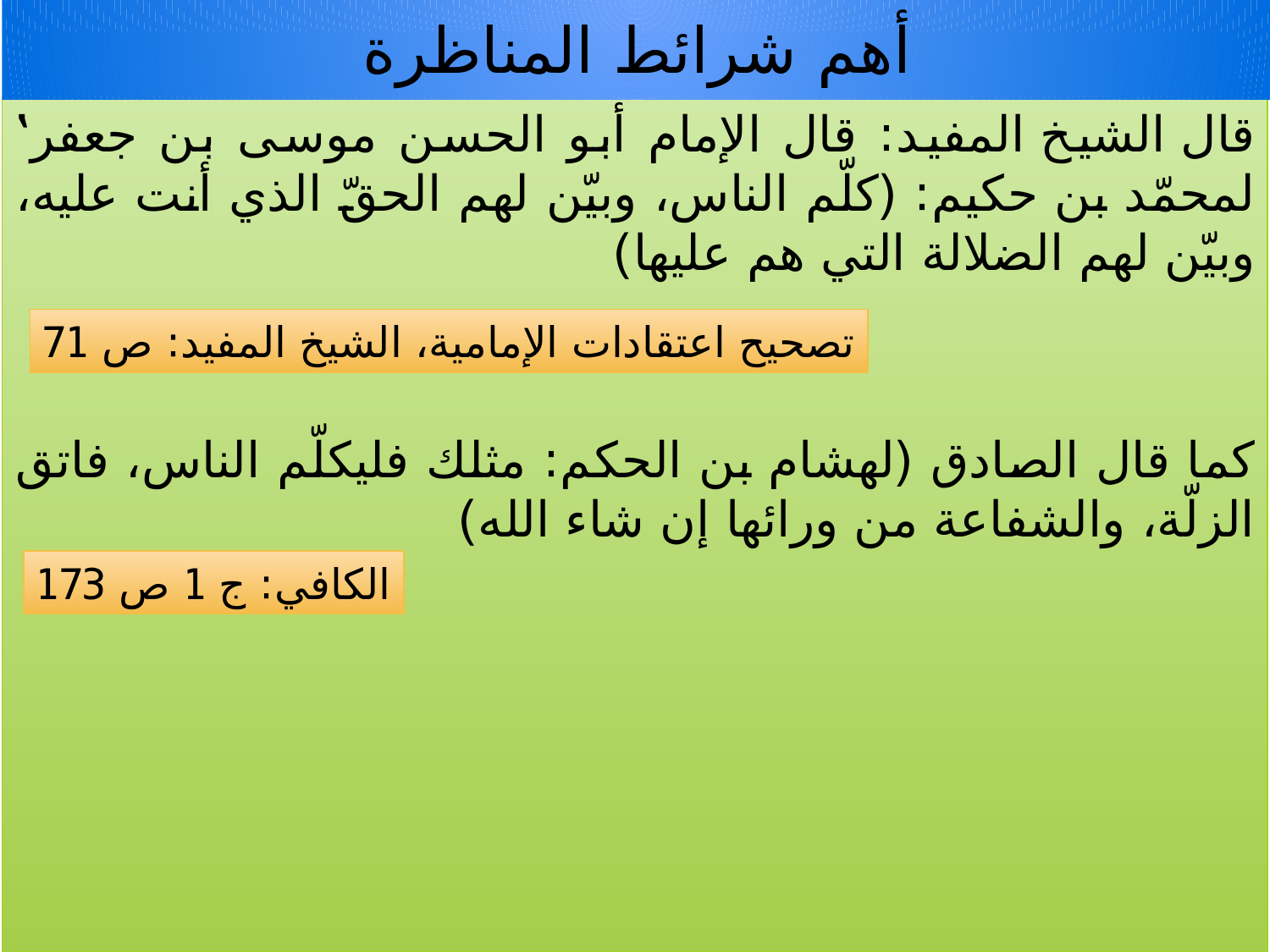

# أهم شرائط المناظرة
قال الشيخ المفيد: قال الإمام أبو الحسن موسى بن جعفر‘ لمحمّد بن حكيم: (كلّم الناس، وبيّن لهم الحقّ الذي أنت عليه، وبيّن لهم الضلالة التي هم عليها)

كما قال الصادق (لهشام بن الحكم: مثلك فليكلّم الناس، فاتق الزلّة، والشفاعة من ورائها إن شاء الله)

تصحيح اعتقادات الإمامية، الشيخ المفيد: ص 71
الكافي: ج 1 ص 173